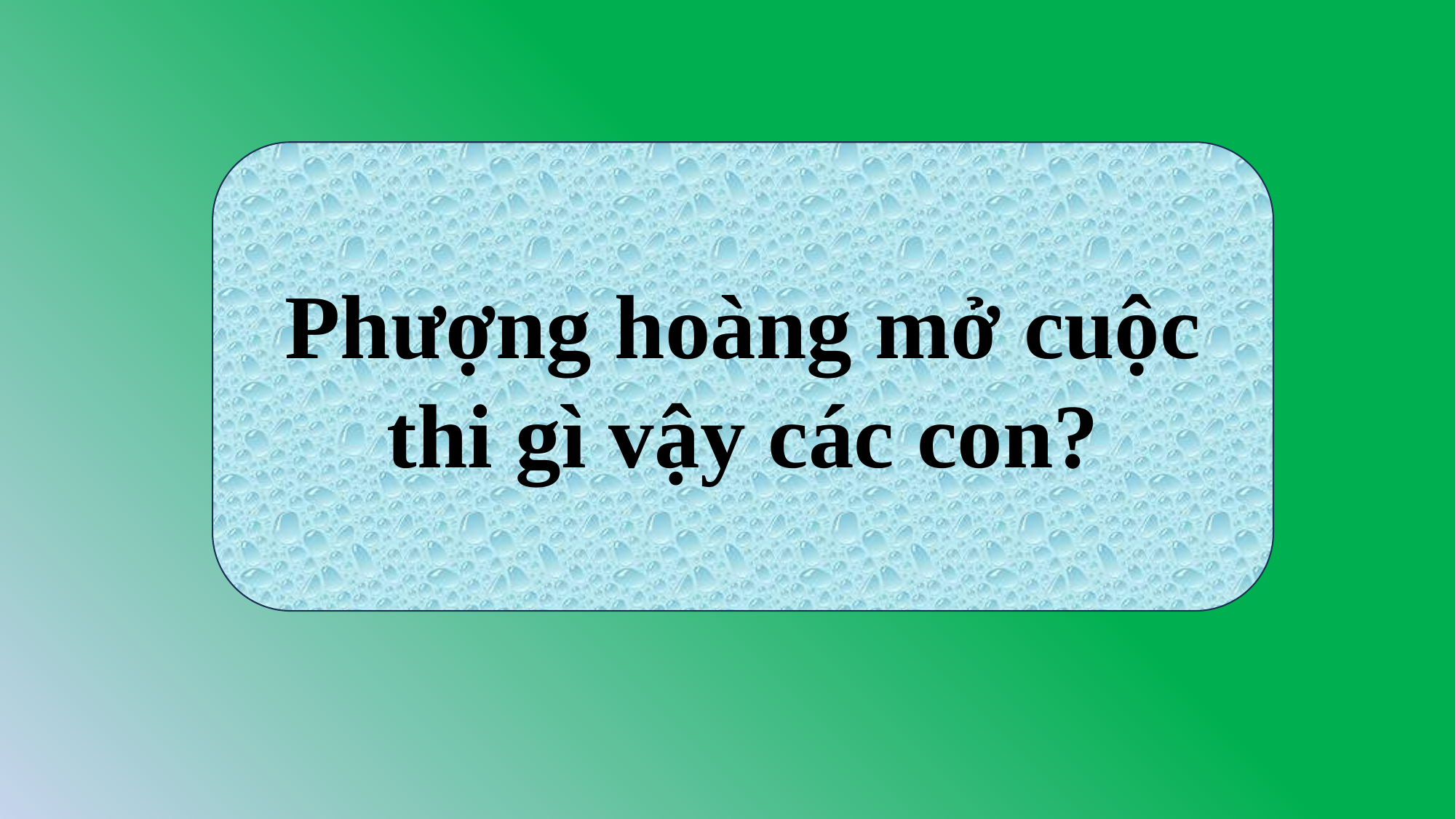

Phượng hoàng mở cuộc thi gì vậy các con?